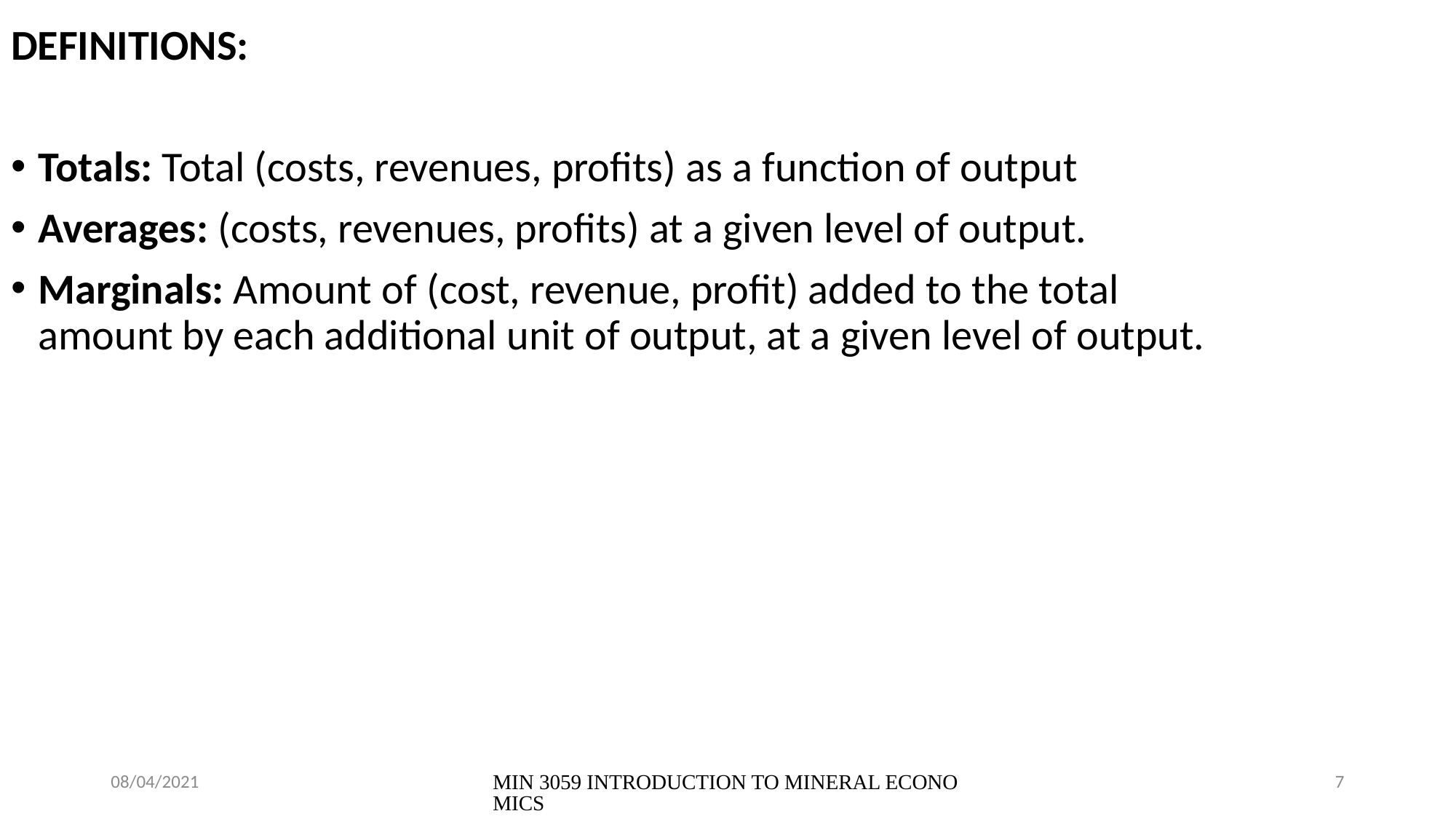

DEFINITIONS:

Totals: Total (costs, revenues, profits) as a function of output
Averages: (costs, revenues, profits) at a given level of output.
Marginals: Amount of (cost, revenue, profit) added to the total amount by each additional unit of output, at a given level of output.

08/04/2021
MIN 3059 INTRODUCTION TO MINERAL ECONOMICS
7